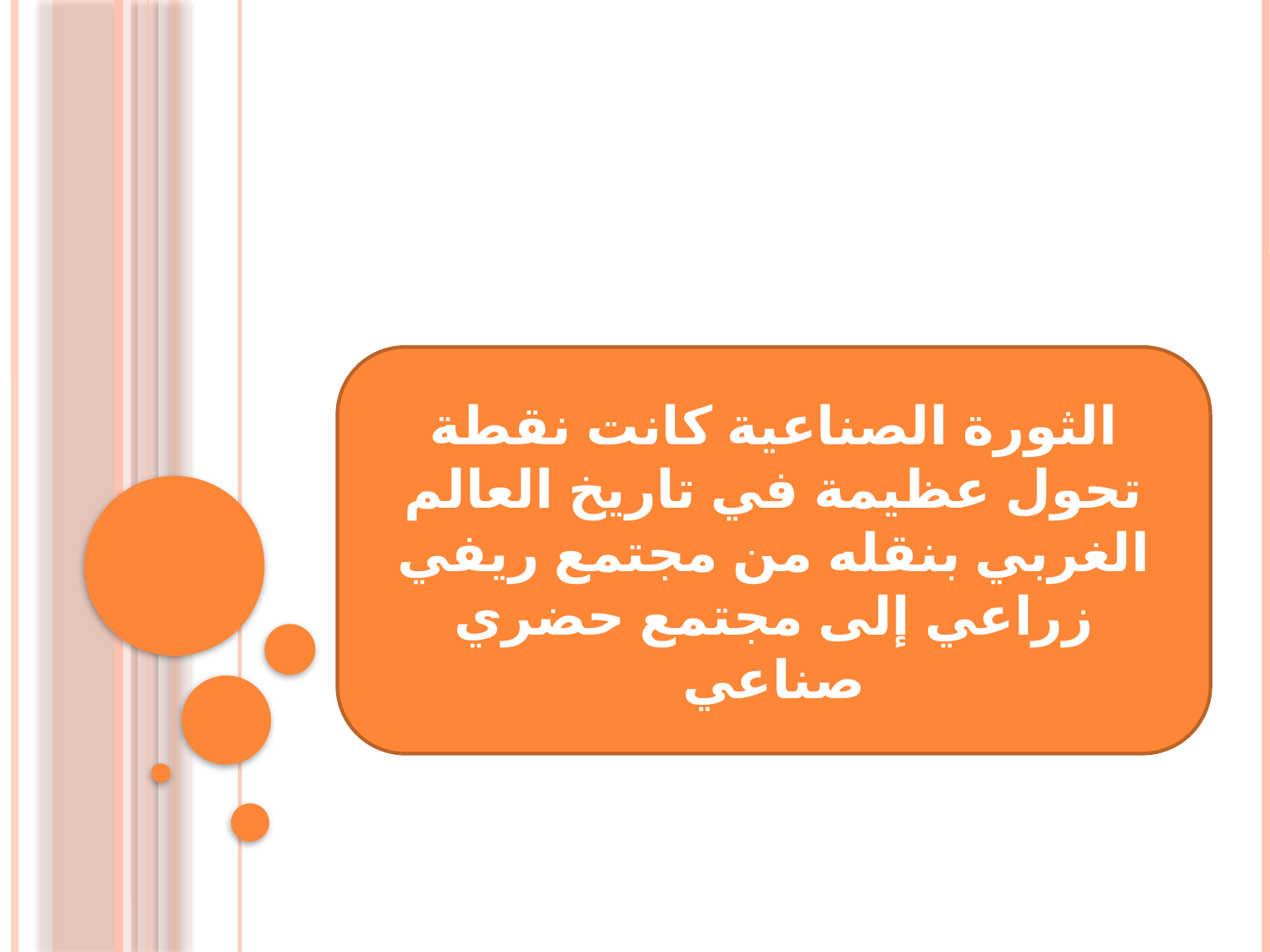

الثورة الصناعية كانت نقطة تحول عظيمة في تاريخ العالم الغربي بنقله من مجتمع ريفي زراعي إلى مجتمع حضري صناعي